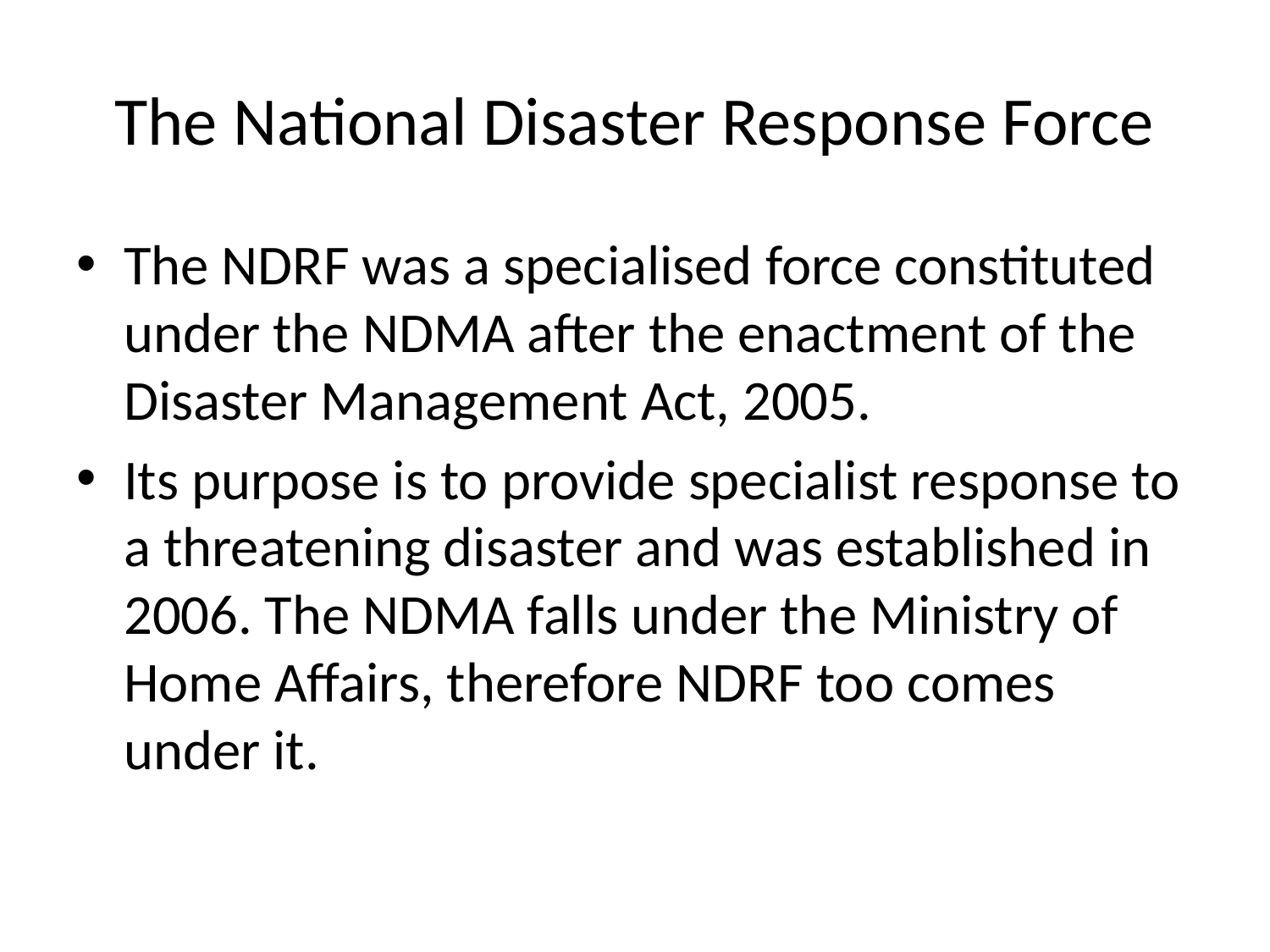

# The National Disaster Response Force
The NDRF was a specialised force constituted under the NDMA after the enactment of the Disaster Management Act, 2005.
Its purpose is to provide specialist response to a threatening disaster and was established in 2006. The NDMA falls under the Ministry of Home Affairs, therefore NDRF too comes under it.